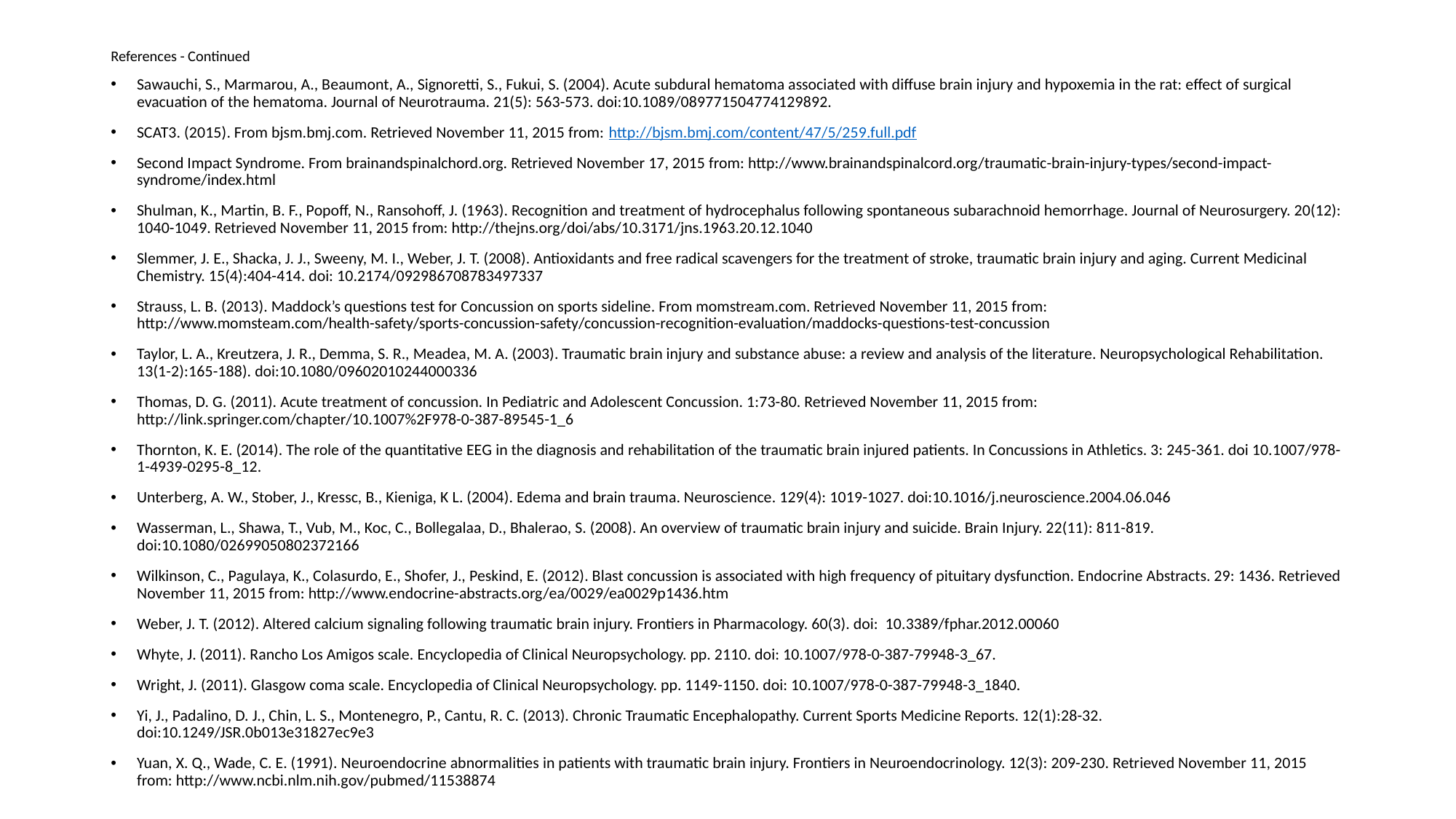

# References - Continued
Sawauchi, S., Marmarou, A., Beaumont, A., Signoretti, S., Fukui, S. (2004). Acute subdural hematoma associated with diffuse brain injury and hypoxemia in the rat: effect of surgical evacuation of the hematoma. Journal of Neurotrauma. 21(5): 563-573. doi:10.1089/089771504774129892.
SCAT3. (2015). From bjsm.bmj.com. Retrieved November 11, 2015 from: http://bjsm.bmj.com/content/47/5/259.full.pdf
Second Impact Syndrome. From brainandspinalchord.org. Retrieved November 17, 2015 from: http://www.brainandspinalcord.org/traumatic-brain-injury-types/second-impact-syndrome/index.html
Shulman, K., Martin, B. F., Popoff, N., Ransohoff, J. (1963). Recognition and treatment of hydrocephalus following spontaneous subarachnoid hemorrhage. Journal of Neurosurgery. 20(12): 1040-1049. Retrieved November 11, 2015 from: http://thejns.org/doi/abs/10.3171/jns.1963.20.12.1040
Slemmer, J. E., Shacka, J. J., Sweeny, M. I., Weber, J. T. (2008). Antioxidants and free radical scavengers for the treatment of stroke, traumatic brain injury and aging. Current Medicinal Chemistry. 15(4):404-414. doi: 10.2174/092986708783497337
Strauss, L. B. (2013). Maddock’s questions test for Concussion on sports sideline. From momstream.com. Retrieved November 11, 2015 from: http://www.momsteam.com/health-safety/sports-concussion-safety/concussion-recognition-evaluation/maddocks-questions-test-concussion
Taylor, L. A., Kreutzera, J. R., Demma, S. R., Meadea, M. A. (2003). Traumatic brain injury and substance abuse: a review and analysis of the literature. Neuropsychological Rehabilitation. 13(1-2):165-188). doi:10.1080/09602010244000336
Thomas, D. G. (2011). Acute treatment of concussion. In Pediatric and Adolescent Concussion. 1:73-80. Retrieved November 11, 2015 from: http://link.springer.com/chapter/10.1007%2F978-0-387-89545-1_6
Thornton, K. E. (2014). The role of the quantitative EEG in the diagnosis and rehabilitation of the traumatic brain injured patients. In Concussions in Athletics. 3: 245-361. doi 10.1007/978-1-4939-0295-8_12.
Unterberg, A. W., Stober, J., Kressc, B., Kieniga, K L. (2004). Edema and brain trauma. Neuroscience. 129(4): 1019-1027. doi:10.1016/j.neuroscience.2004.06.046
Wasserman, L., Shawa, T., Vub, M., Koc, C., Bollegalaa, D., Bhalerao, S. (2008). An overview of traumatic brain injury and suicide. Brain Injury. 22(11): 811-819. doi:10.1080/02699050802372166
Wilkinson, C., Pagulaya, K., Colasurdo, E., Shofer, J., Peskind, E. (2012). Blast concussion is associated with high frequency of pituitary dysfunction. Endocrine Abstracts. 29: 1436. Retrieved November 11, 2015 from: http://www.endocrine-abstracts.org/ea/0029/ea0029p1436.htm
Weber, J. T. (2012). Altered calcium signaling following traumatic brain injury. Frontiers in Pharmacology. 60(3). doi:  10.3389/fphar.2012.00060
Whyte, J. (2011). Rancho Los Amigos scale. Encyclopedia of Clinical Neuropsychology. pp. 2110. doi: 10.1007/978-0-387-79948-3_67.
Wright, J. (2011). Glasgow coma scale. Encyclopedia of Clinical Neuropsychology. pp. 1149-1150. doi: 10.1007/978-0-387-79948-3_1840.
Yi, J., Padalino, D. J., Chin, L. S., Montenegro, P., Cantu, R. C. (2013). Chronic Traumatic Encephalopathy. Current Sports Medicine Reports. 12(1):28-32. doi:10.1249/JSR.0b013e31827ec9e3
Yuan, X. Q., Wade, C. E. (1991). Neuroendocrine abnormalities in patients with traumatic brain injury. Frontiers in Neuroendocrinology. 12(3): 209-230. Retrieved November 11, 2015 from: http://www.ncbi.nlm.nih.gov/pubmed/11538874